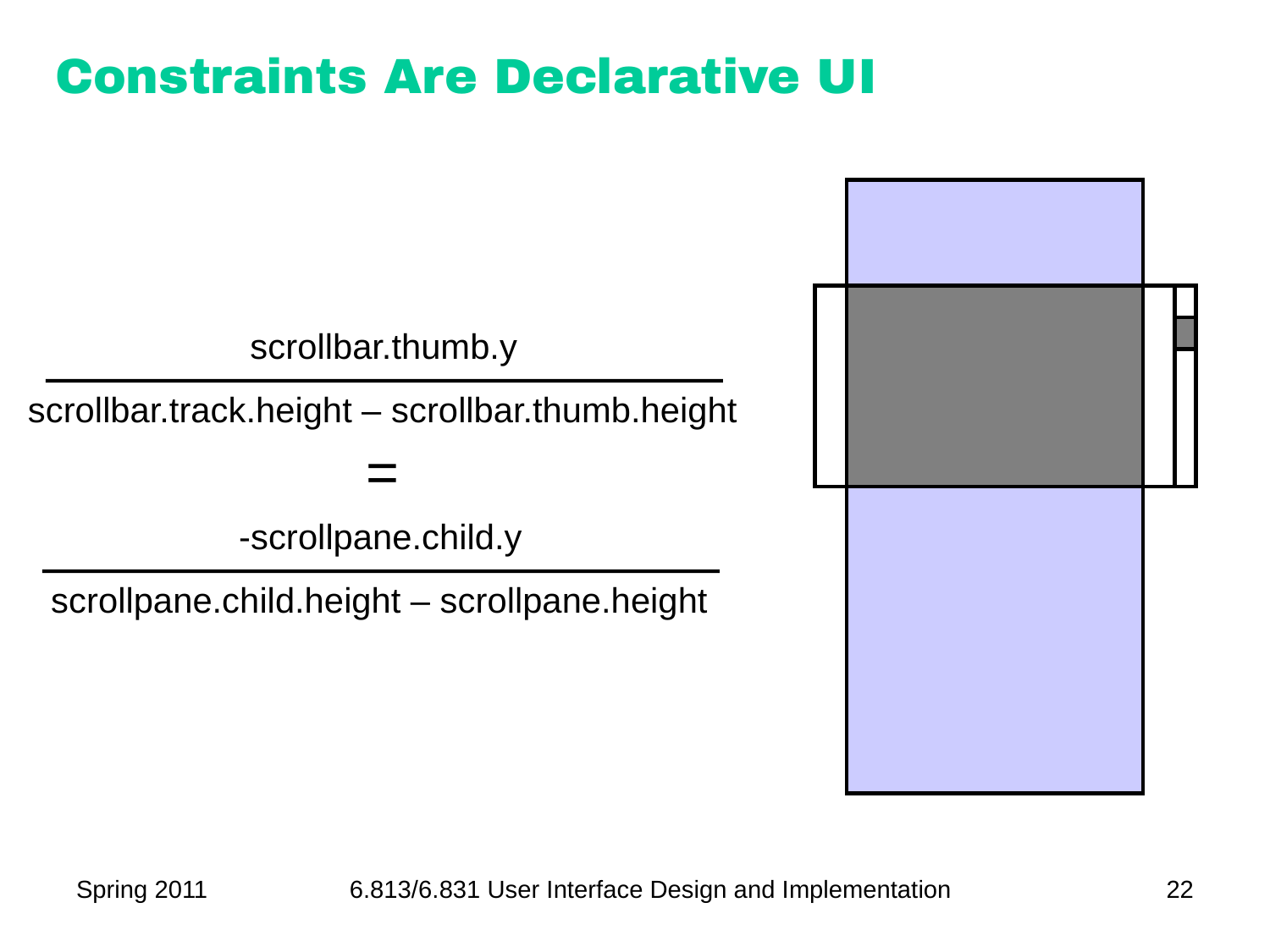

# Constraints Are Declarative UI

scrollbar.thumb.y

scrollbar.track.height – scrollbar.thumb.height

=
-scrollpane.child.y
scrollpane.child.height – scrollpane.height

Spring 2011
6.813/6.831 User Interface Design and Implementation
22